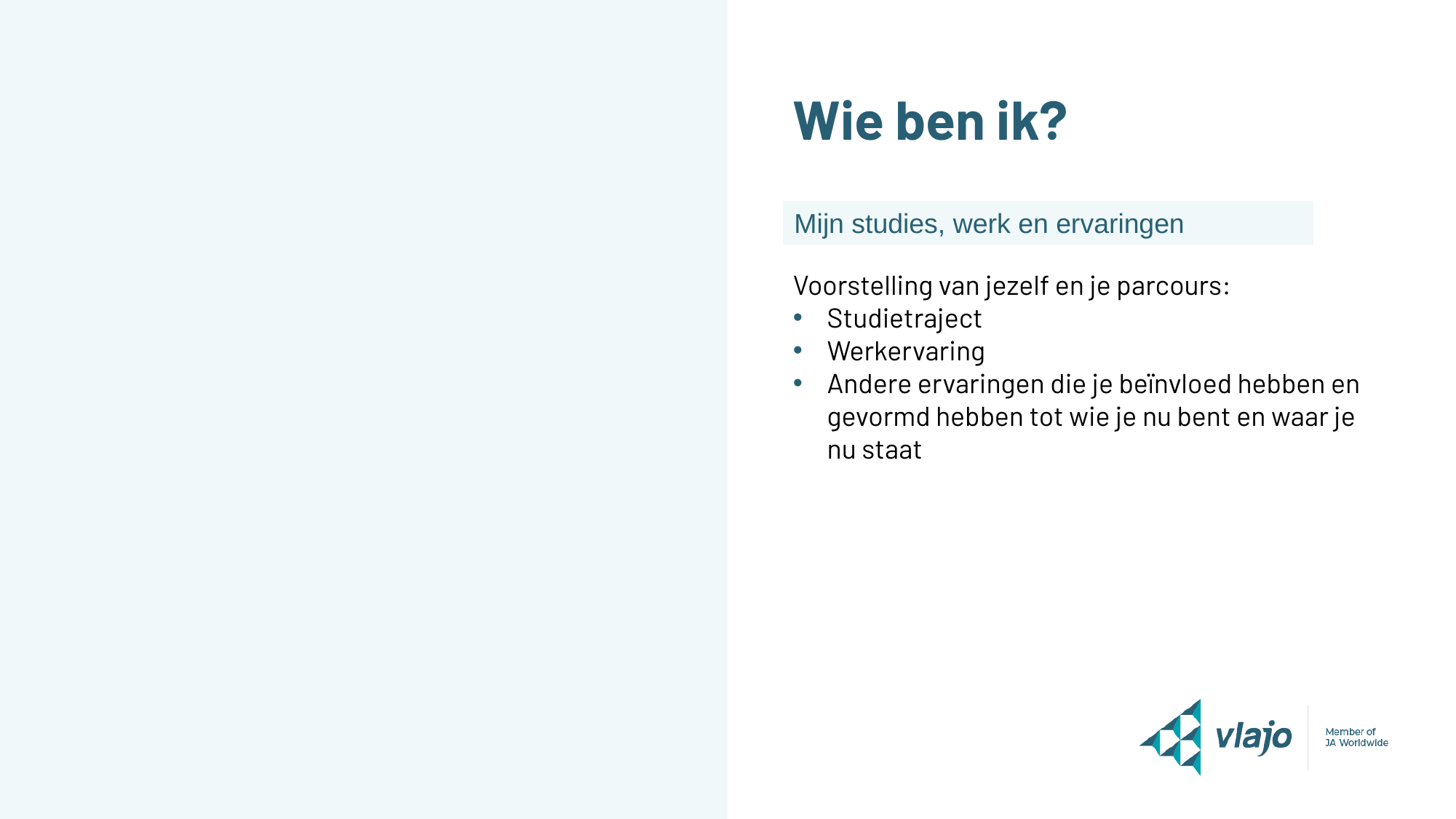

# Wie ben ik?

Mijn studies, werk en ervaringen
Voorstelling van jezelf en je parcours:
Studietraject
Werkervaring
Andere ervaringen die je beïnvloed hebben en gevormd hebben tot wie je nu bent en waar je nu staat